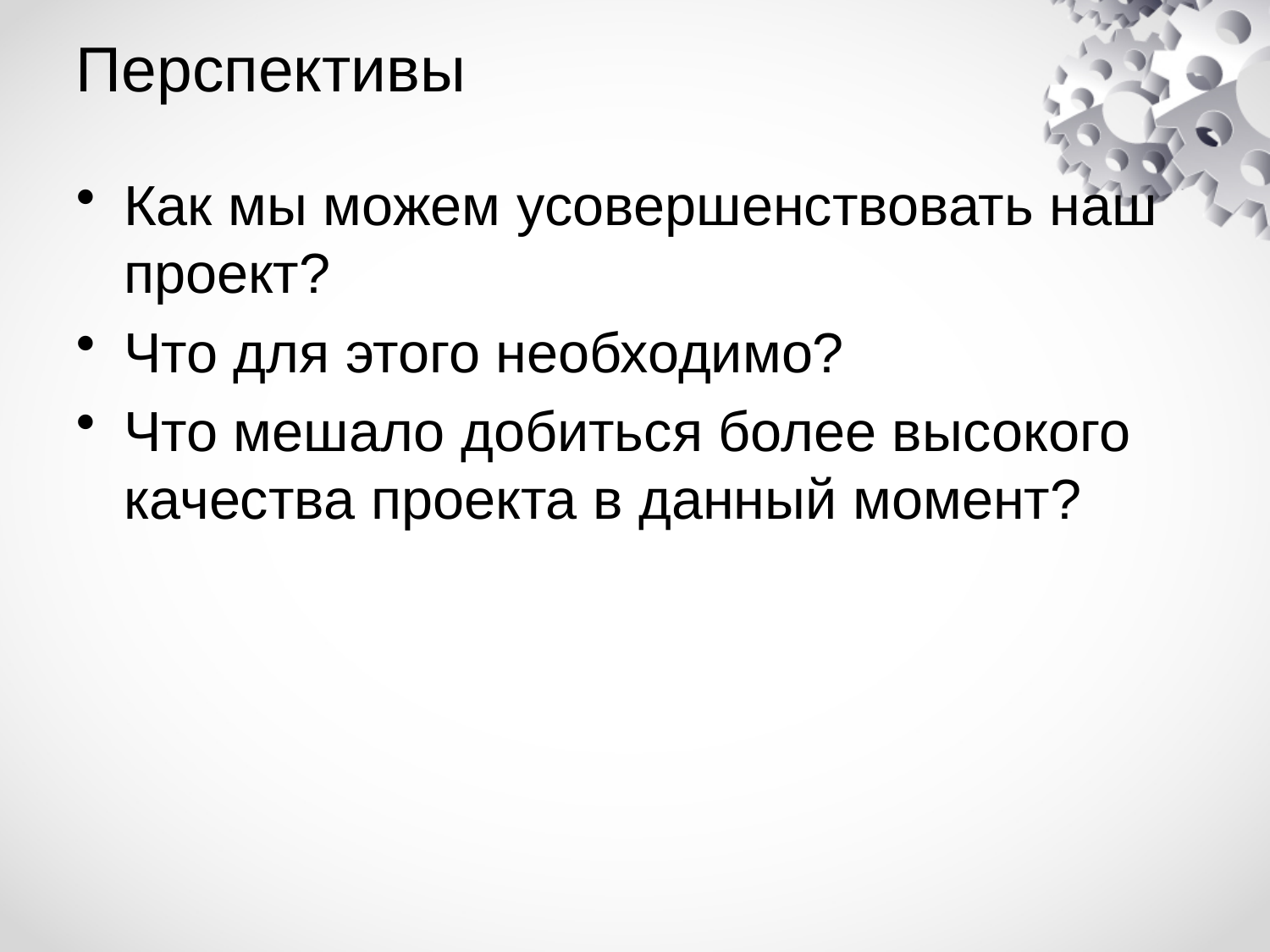

# Перспективы
Как мы можем усовершенствовать наш проект?
Что для этого необходимо?
Что мешало добиться более высокого качества проекта в данный момент?